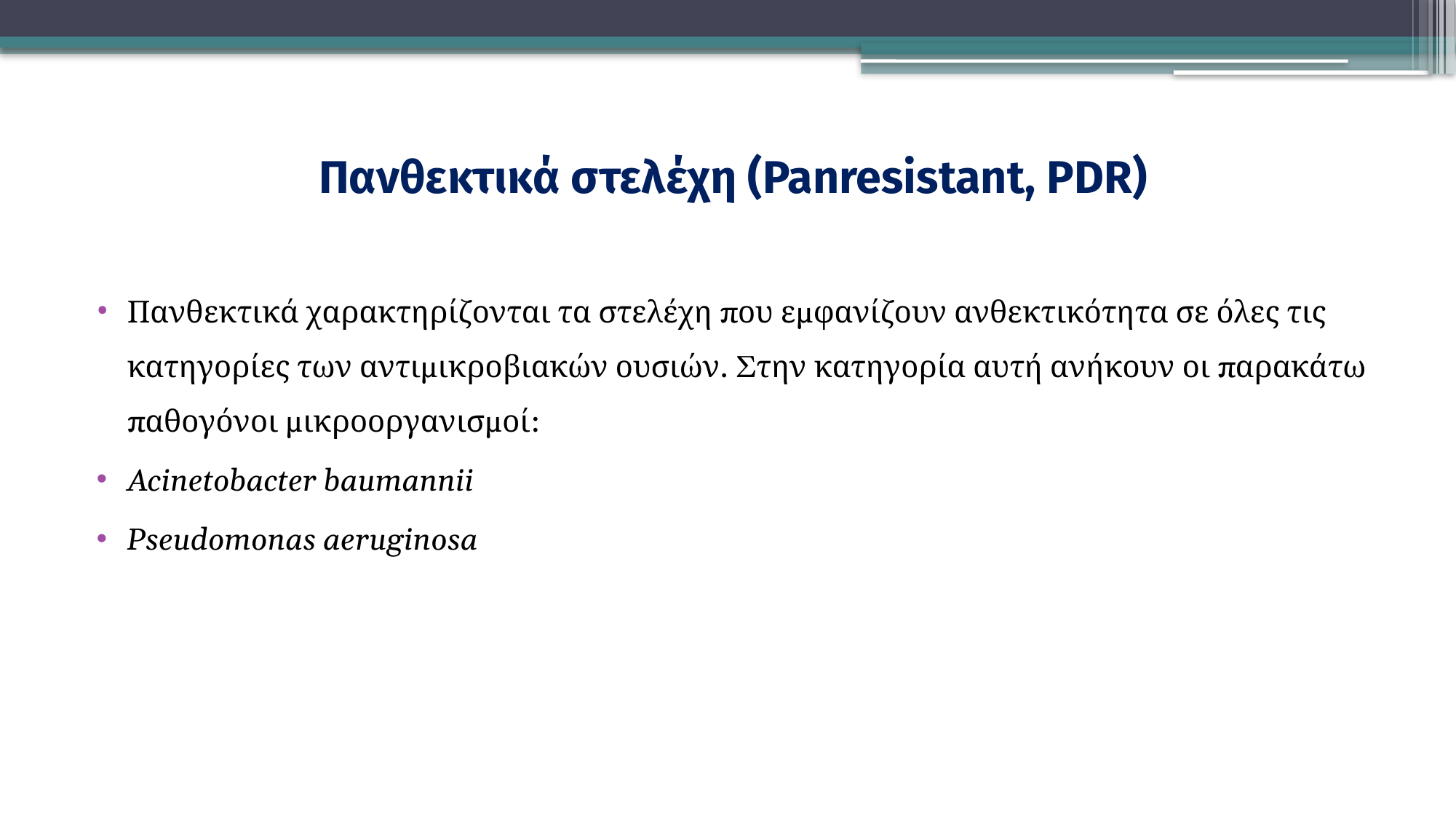

# Πανθεκτικά στελέχη (Panresistant, PDR)
Πανθεκτικά χαρακτηρίζονται τα στελέχη που εμφανίζουν ανθεκτικότητα σε όλες τις κατηγορίες των αντιμικροβιακών ουσιών. Στην κατηγορία αυτή ανήκουν οι παρακάτω παθογόνοι μικροοργανισμοί:
Acinetobacter baumannii
Pseudomonas aeruginosa